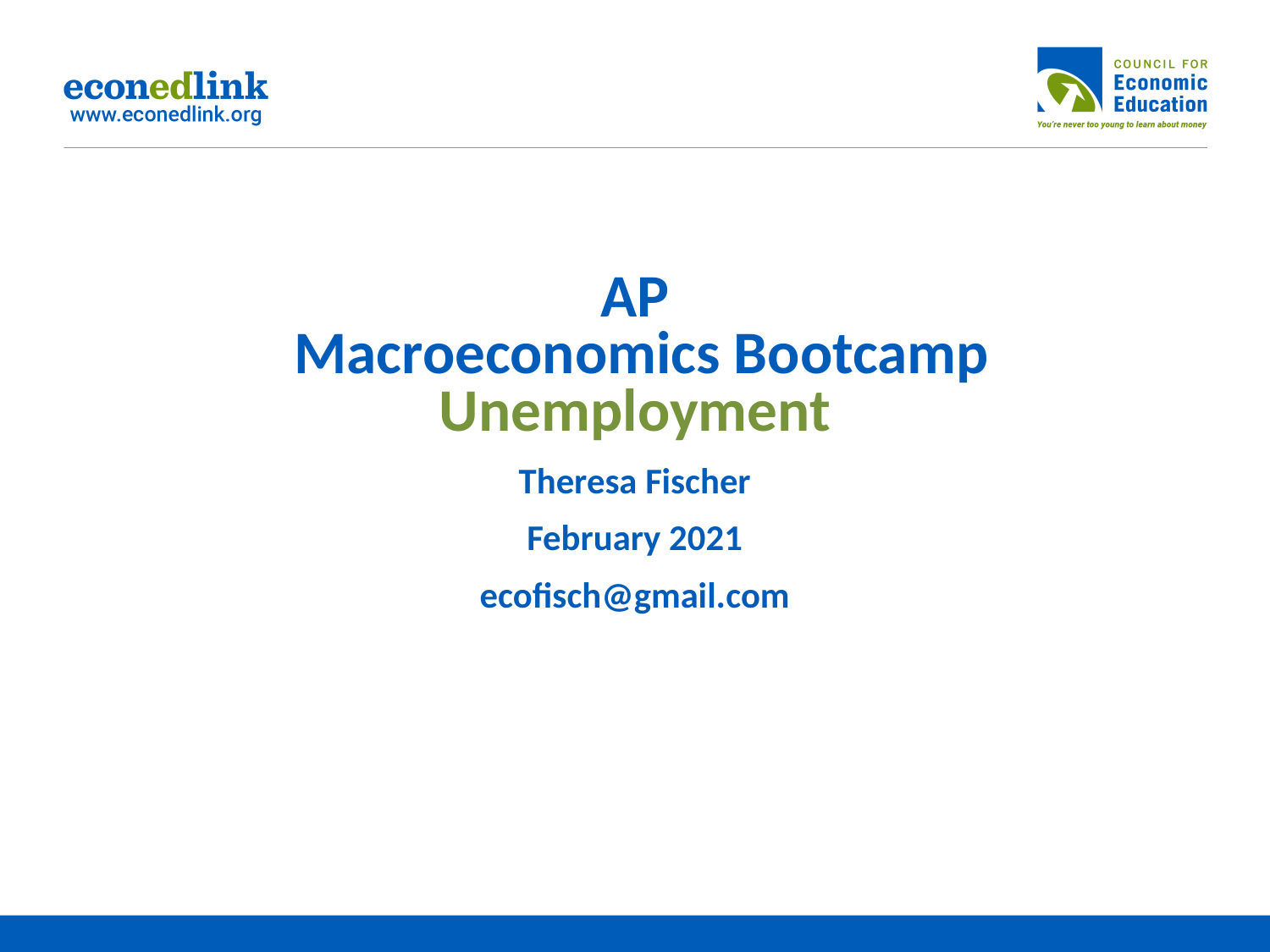

# AP Macroeconomics Bootcamp Unemployment Theresa Fischer February 2021 ecofisch@gmail.com